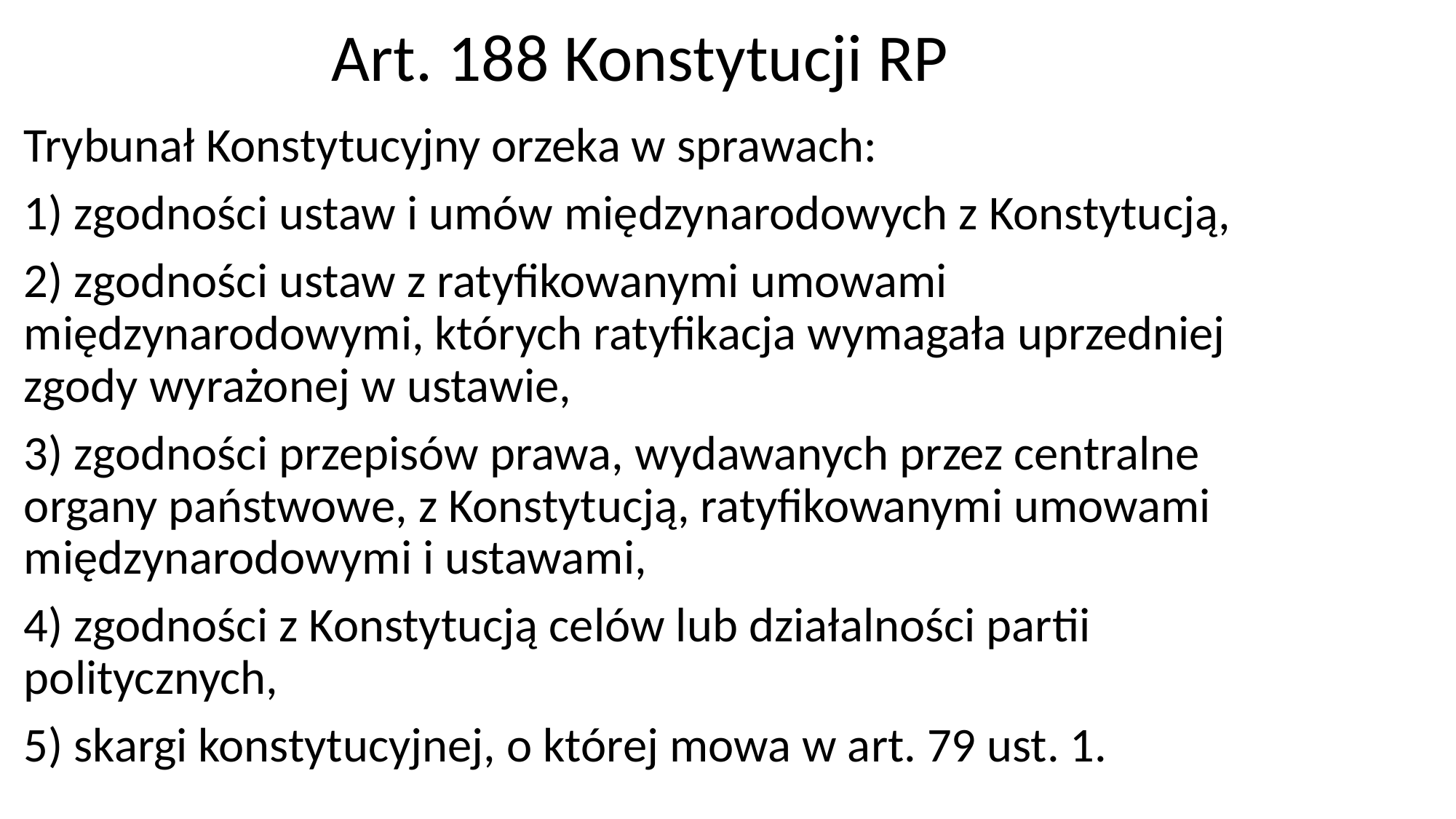

# Art. 188 Konstytucji RP
Trybunał Konstytucyjny orzeka w sprawach:
1) zgodności ustaw i umów międzynarodowych z Konstytucją,
2) zgodności ustaw z ratyfikowanymi umowami międzynarodowymi, których ratyfikacja wymagała uprzedniej zgody wyrażonej w ustawie,
3) zgodności przepisów prawa, wydawanych przez centralne organy państwowe, z Konstytucją, ratyfikowanymi umowami międzynarodowymi i ustawami,
4) zgodności z Konstytucją celów lub działalności partii politycznych,
5) skargi konstytucyjnej, o której mowa w art. 79 ust. 1.